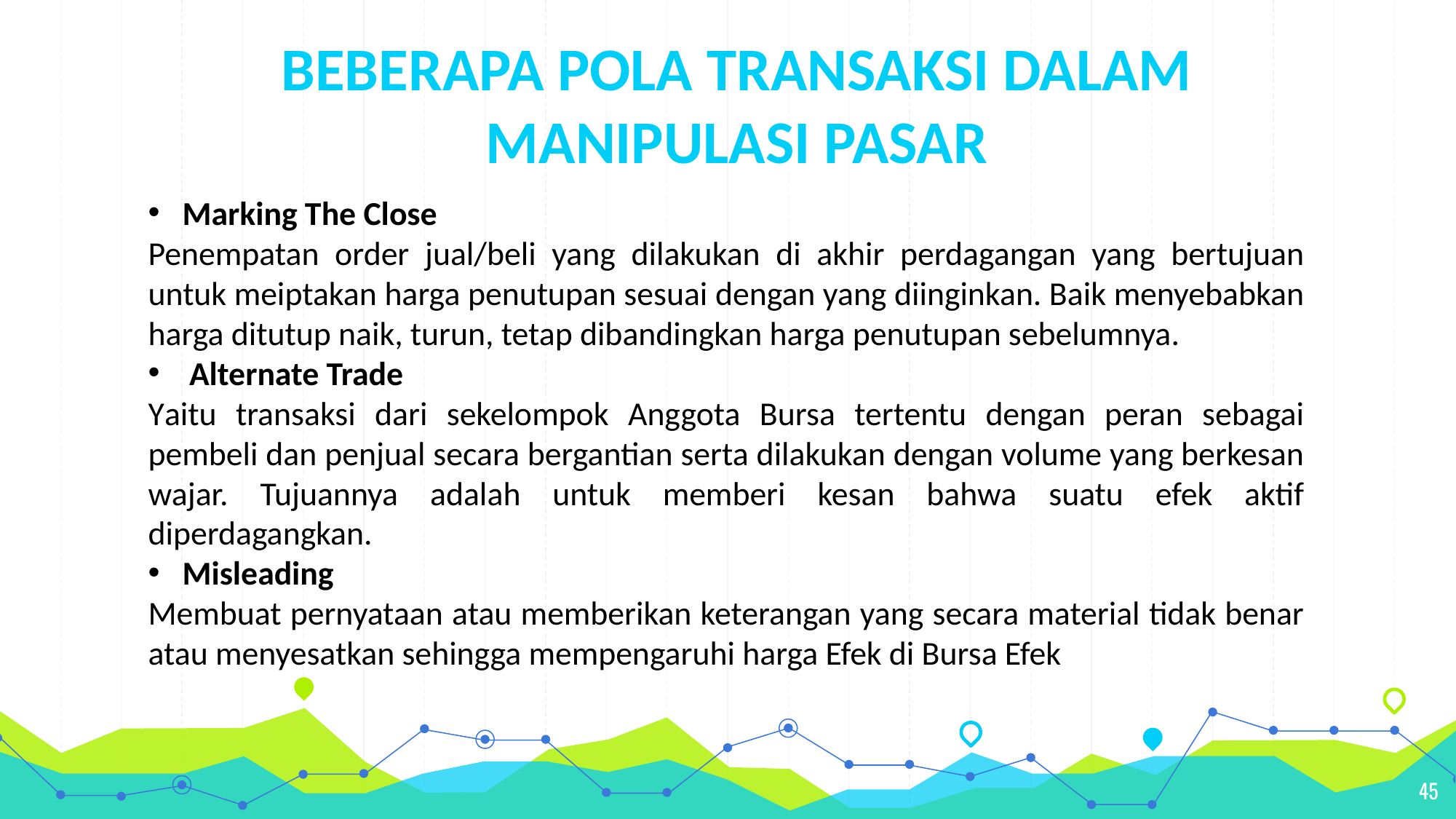

# BEBERAPA POLA TRANSAKSI DALAM MANIPULASI PASAR
Marking The Close
Penempatan order jual/beli yang dilakukan di akhir perdagangan yang bertujuan untuk meiptakan harga penutupan sesuai dengan yang diinginkan. Baik menyebabkan harga ditutup naik, turun, tetap dibandingkan harga penutupan sebelumnya.
Alternate Trade
Yaitu transaksi dari sekelompok Anggota Bursa tertentu dengan peran sebagai pembeli dan penjual secara bergantian serta dilakukan dengan volume yang berkesan wajar. Tujuannya adalah untuk memberi kesan bahwa suatu efek aktif diperdagangkan.
Misleading
Membuat pernyataan atau memberikan keterangan yang secara material tidak benar atau menyesatkan sehingga mempengaruhi harga Efek di Bursa Efek

45